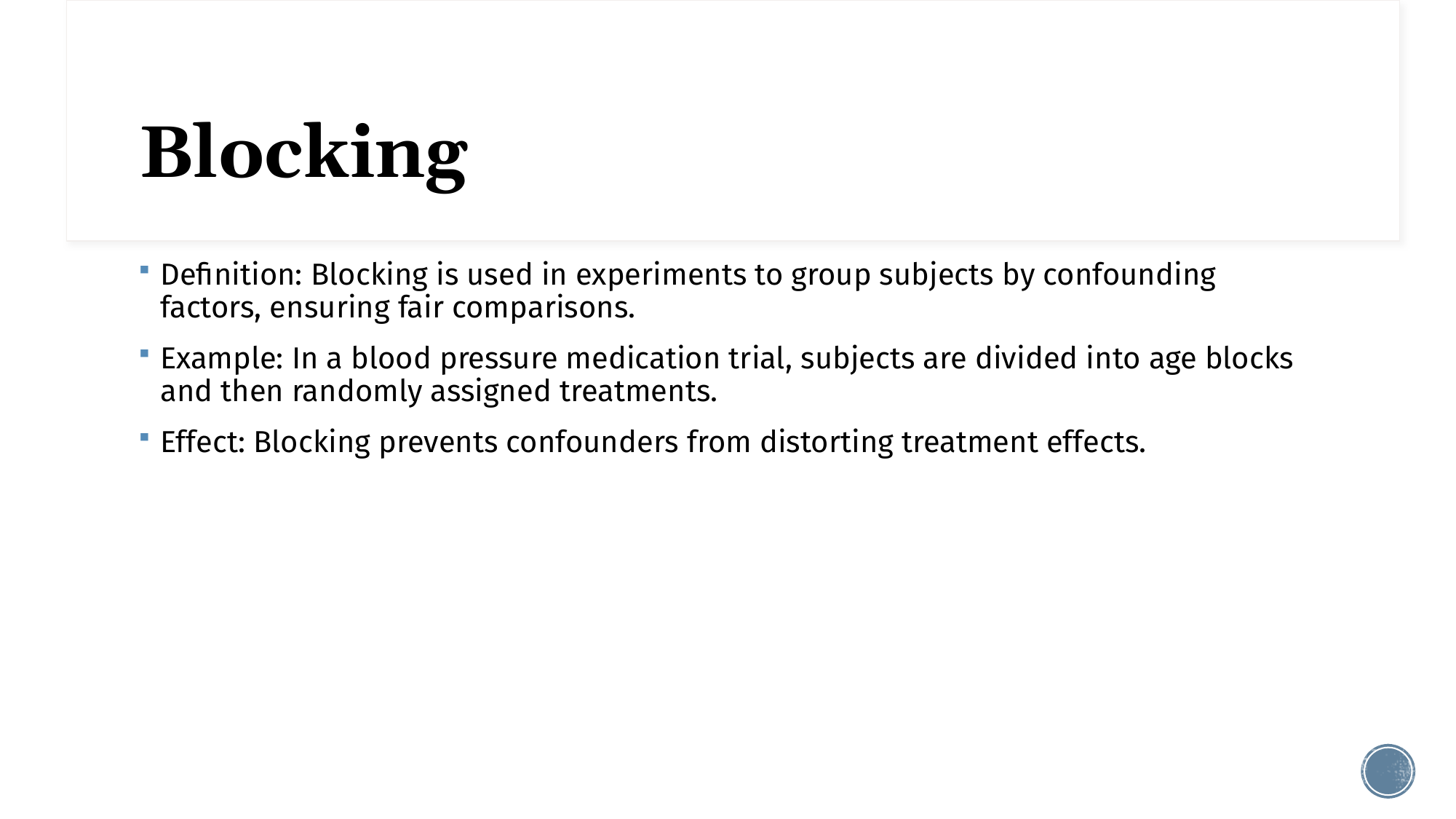

# Blocking
Definition: Blocking is used in experiments to group subjects by confounding factors, ensuring fair comparisons.
Example: In a blood pressure medication trial, subjects are divided into age blocks and then randomly assigned treatments.
Effect: Blocking prevents confounders from distorting treatment effects.